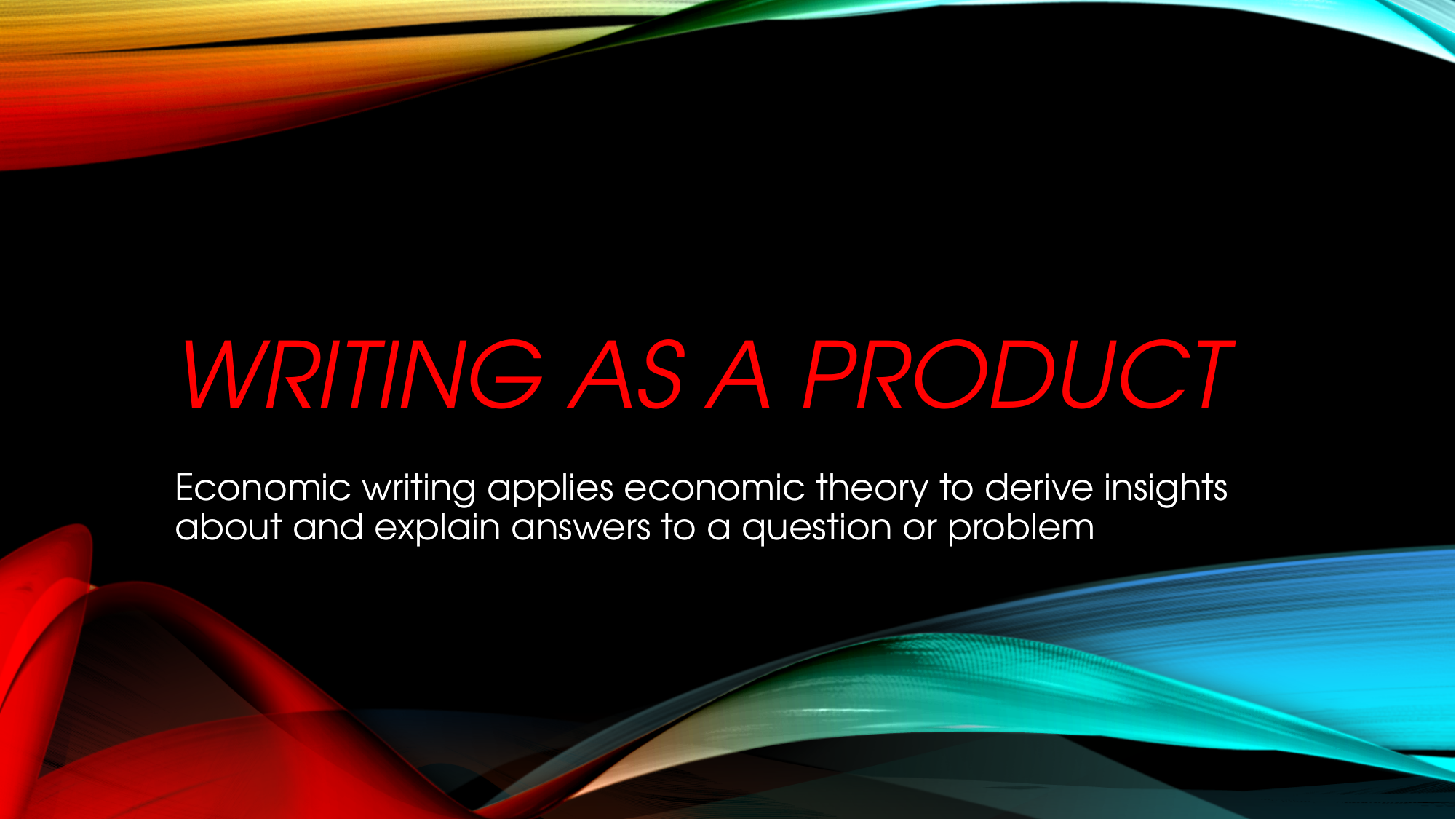

# Writing as a product
Economic writing applies economic theory to derive insights about and explain answers to a question or problem